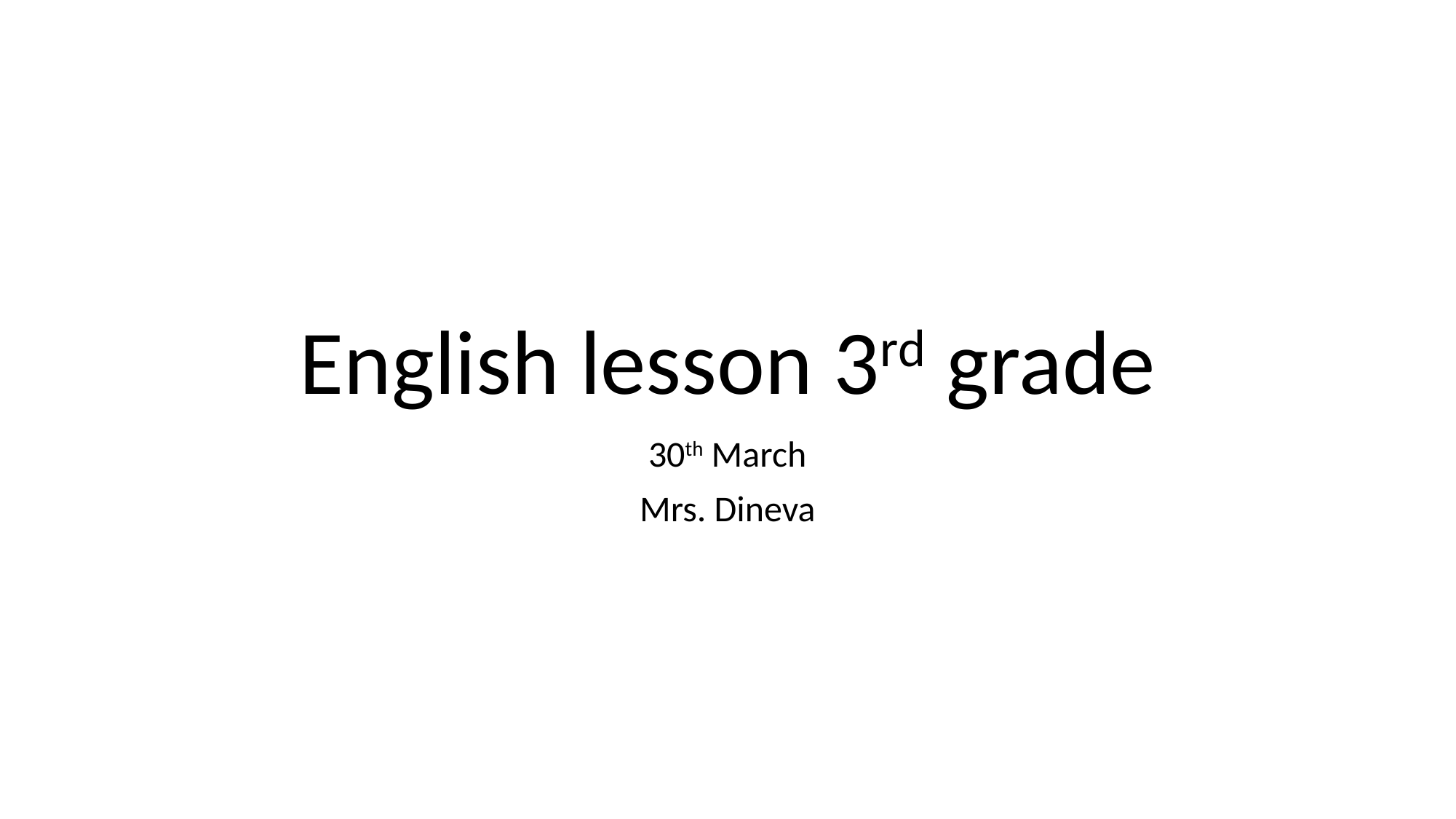

# English lesson 3rd grade
30th March
Mrs. Dineva